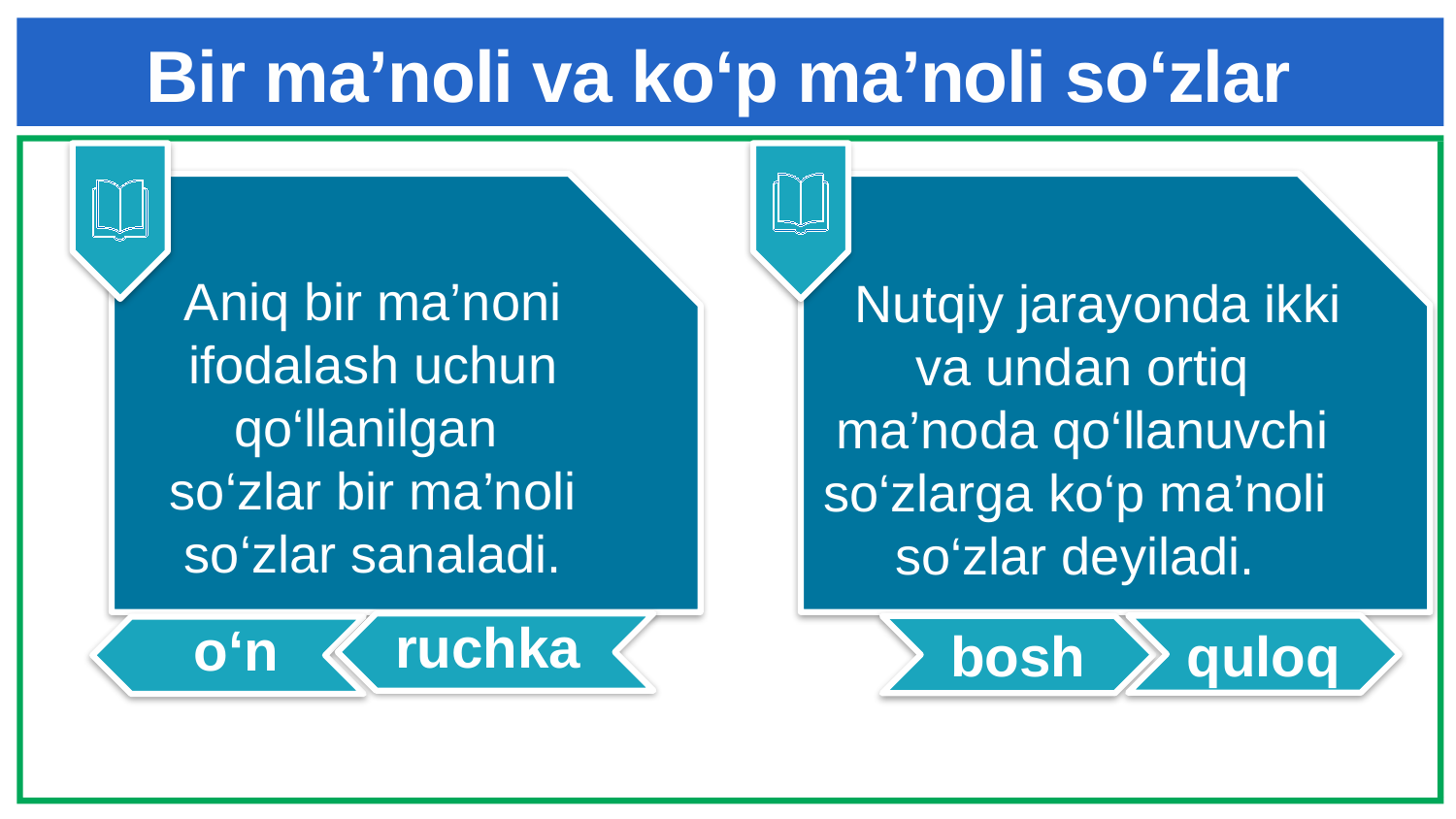

# Bir ma’noli va ko‘p ma’noli so‘zlar

Aniq bir ma’noni ifodalash uchun qo‘llanilgan
so‘zlar bir ma’noli so‘zlar sanaladi.
  Nutqiy jarayonda ikki va undan ortiq ma’noda qo‘llanuvchi so‘zlarga ko‘p ma’noli  so‘zlar deyiladi.

 ruchka
 o‘n

quloq
bosh